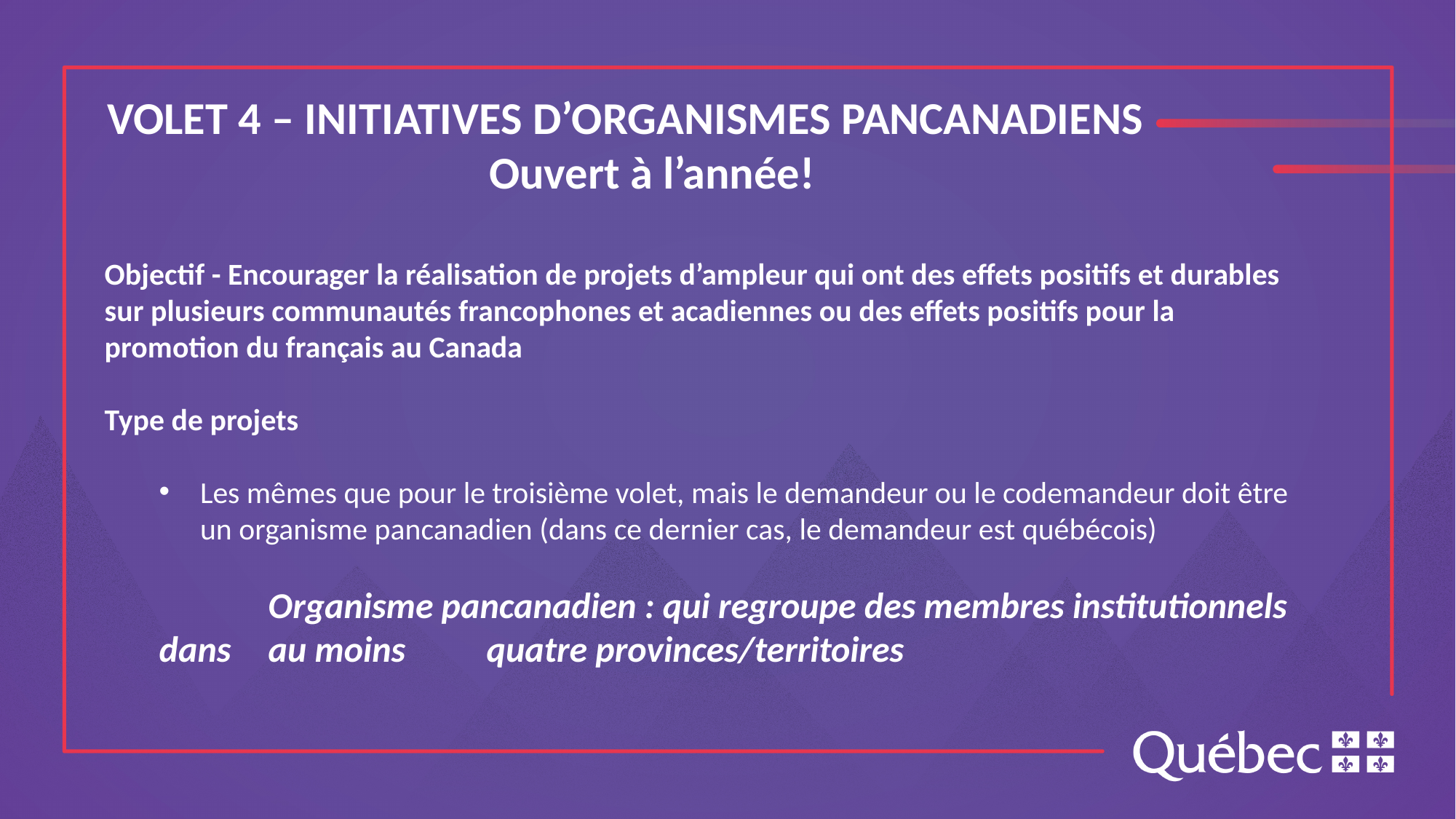

VOLET 4 – INITIATIVES D’ORGANISMES PANCANADIENS      Ouvert à l’année!
Objectif - Encourager la réalisation de projets d’ampleur qui ont des effets positifs et durables sur plusieurs communautés francophones et acadiennes ou des effets positifs pour la promotion du français au Canada

Type de projets

Les mêmes que pour le troisième volet, mais le demandeur ou le codemandeur doit être un organisme pancanadien (dans ce dernier cas, le demandeur est québécois)

	Organisme pancanadien : qui regroupe des membres institutionnels dans 	au moins 	quatre provinces/territoires